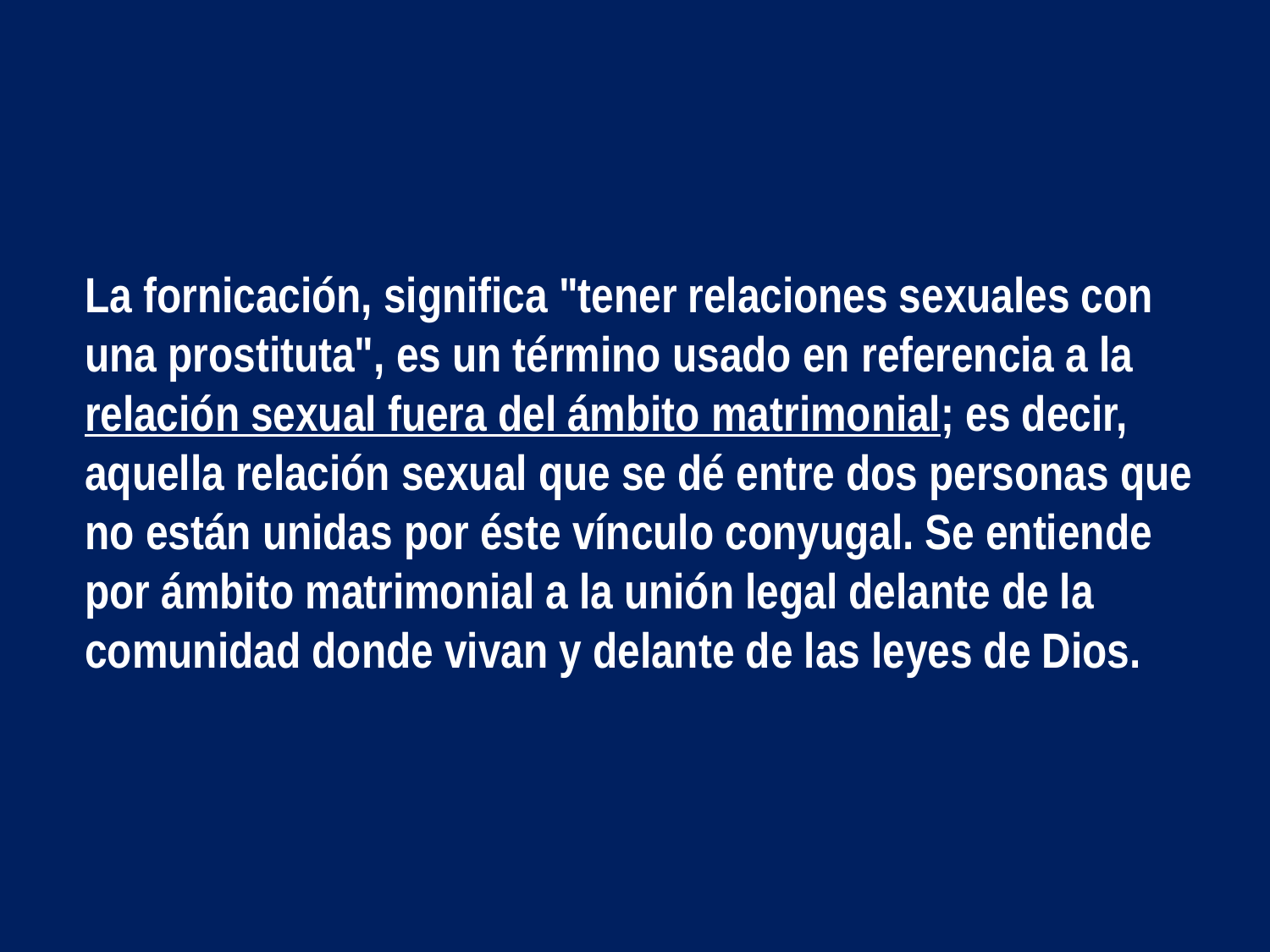

La fornicación, significa "tener relaciones sexuales con una prostituta", es un término usado en referencia a la relación sexual fuera del ámbito matrimonial; es decir, aquella relación sexual que se dé entre dos personas que no están unidas por éste vínculo conyugal. Se entiende por ámbito matrimonial a la unión legal delante de la comunidad donde vivan y delante de las leyes de Dios.